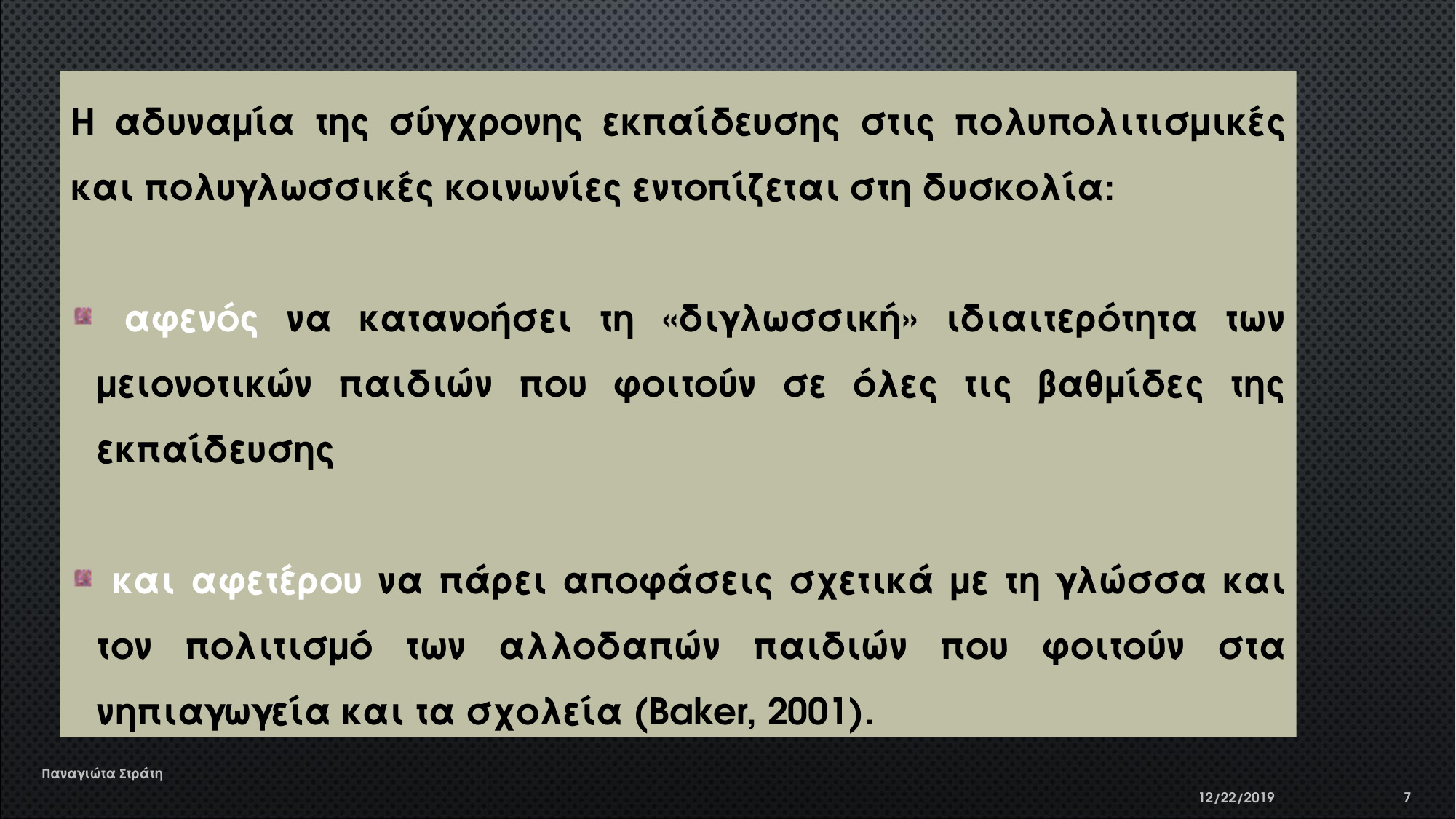

Η αδυναμία της σύγχρονης εκπαίδευσης στις πολυπολιτισμικές και πολυγλωσσικές κοινωνίες εντοπίζεται στη δυσκολία:

 αφενός να κατανοήσει τη «διγλωσσική» ιδιαιτερότητα των μειονοτικών παιδιών που φοιτούν σε όλες τις βαθμίδες της εκπαίδευσης

 και αφετέρου να πάρει αποφάσεις σχετικά με τη γλώσσα και τον πολιτισμό των αλλοδαπών παιδιών που φοιτούν στα νηπιαγωγεία και τα σχολεία (Baker, 2001).
Παναγιώτα Στράτη
12/22/2019
7